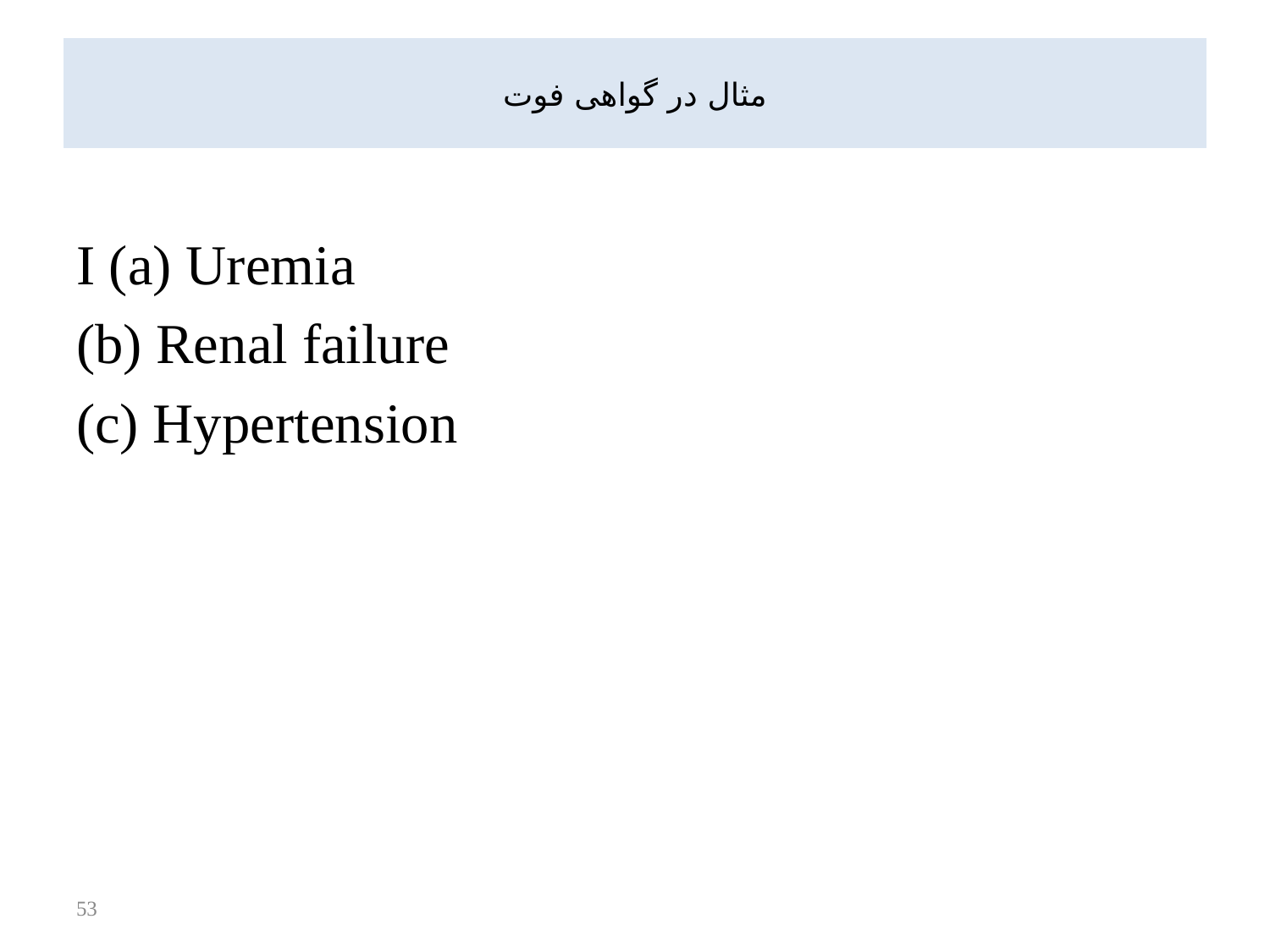

# مثال در گواهی فوت
I (a) Uremia
(b) Renal failure
(c) Hypertension
53